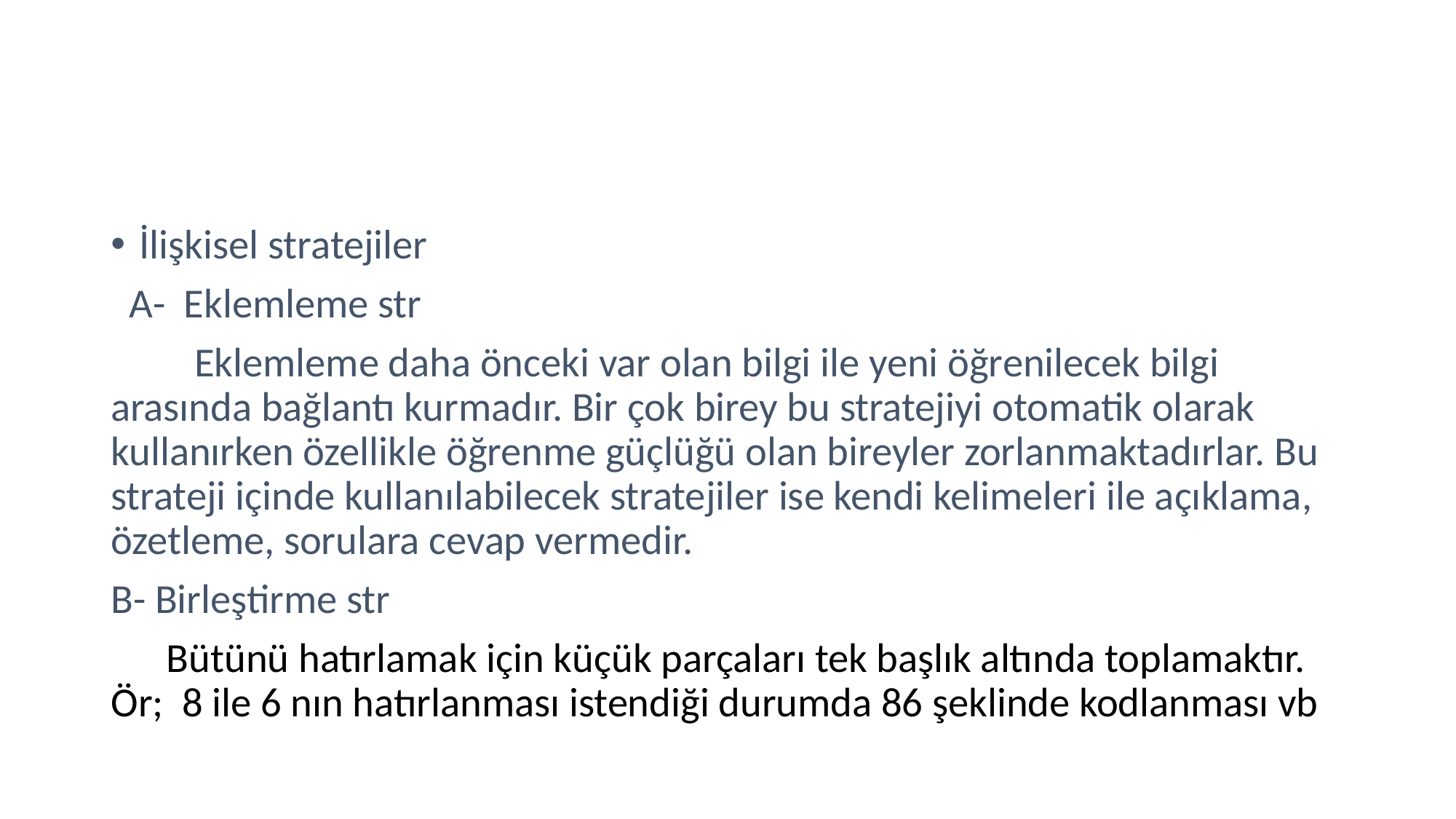

#
İlişkisel stratejiler
  A-  Eklemleme str
         Eklemleme daha önceki var olan bilgi ile yeni öğrenilecek bilgi arasında bağlantı kurmadır. Bir çok birey bu stratejiyi otomatik olarak kullanırken özellikle öğrenme güçlüğü olan bireyler zorlanmaktadırlar. Bu strateji içinde kullanılabilecek stratejiler ise kendi kelimeleri ile açıklama, özetleme, sorulara cevap vermedir.
B- Birleştirme str
      Bütünü hatırlamak için küçük parçaları tek başlık altında toplamaktır. Ör;  8 ile 6 nın hatırlanması istendiği durumda 86 şeklinde kodlanması vb